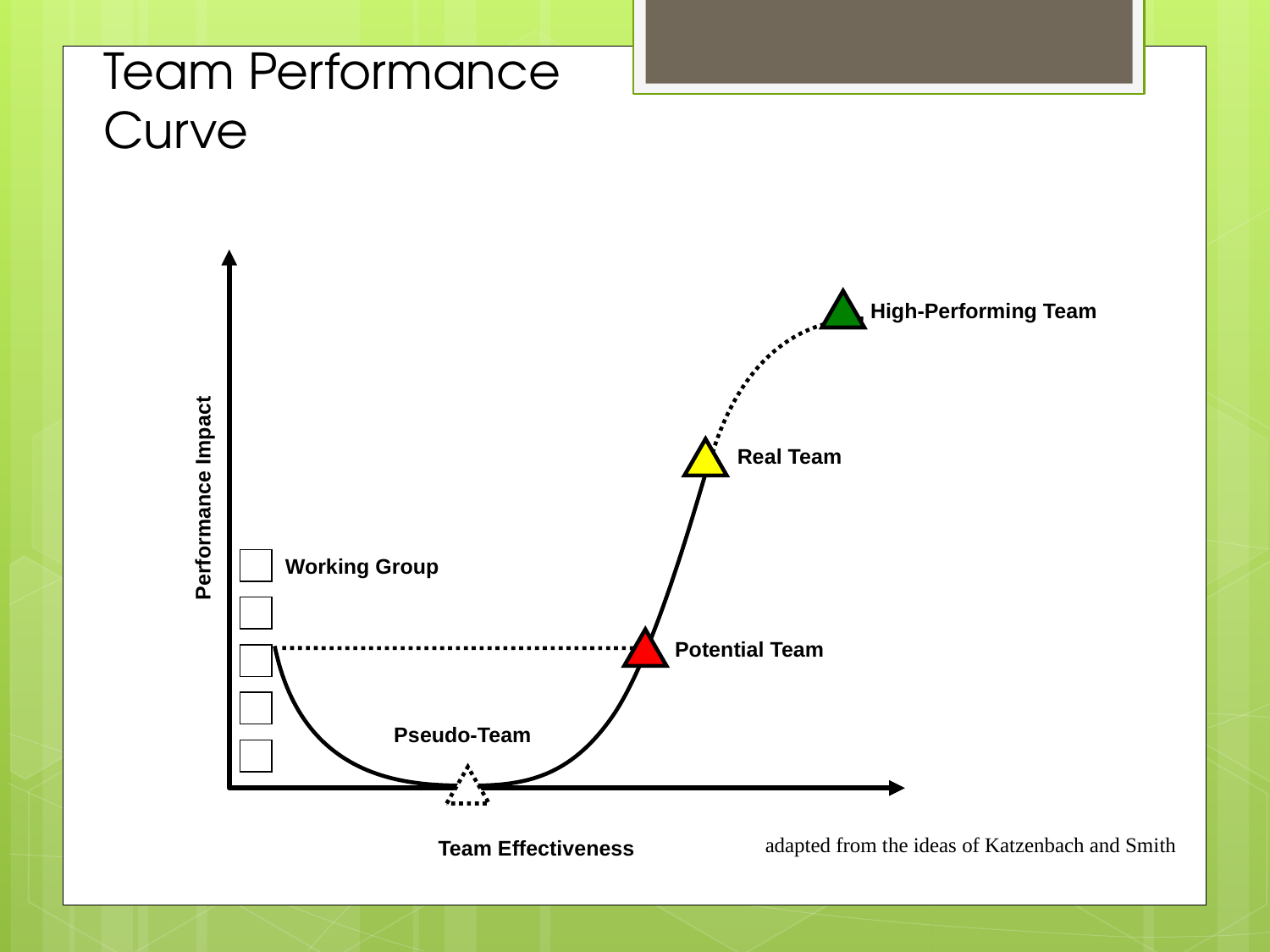

Team Performance
Curve

High-Performing Team

Real Team

Performance Impact
Working Group

Potential Team

Pseudo-Team

adapted from the ideas of Katzenbach and Smith
Team Effectiveness